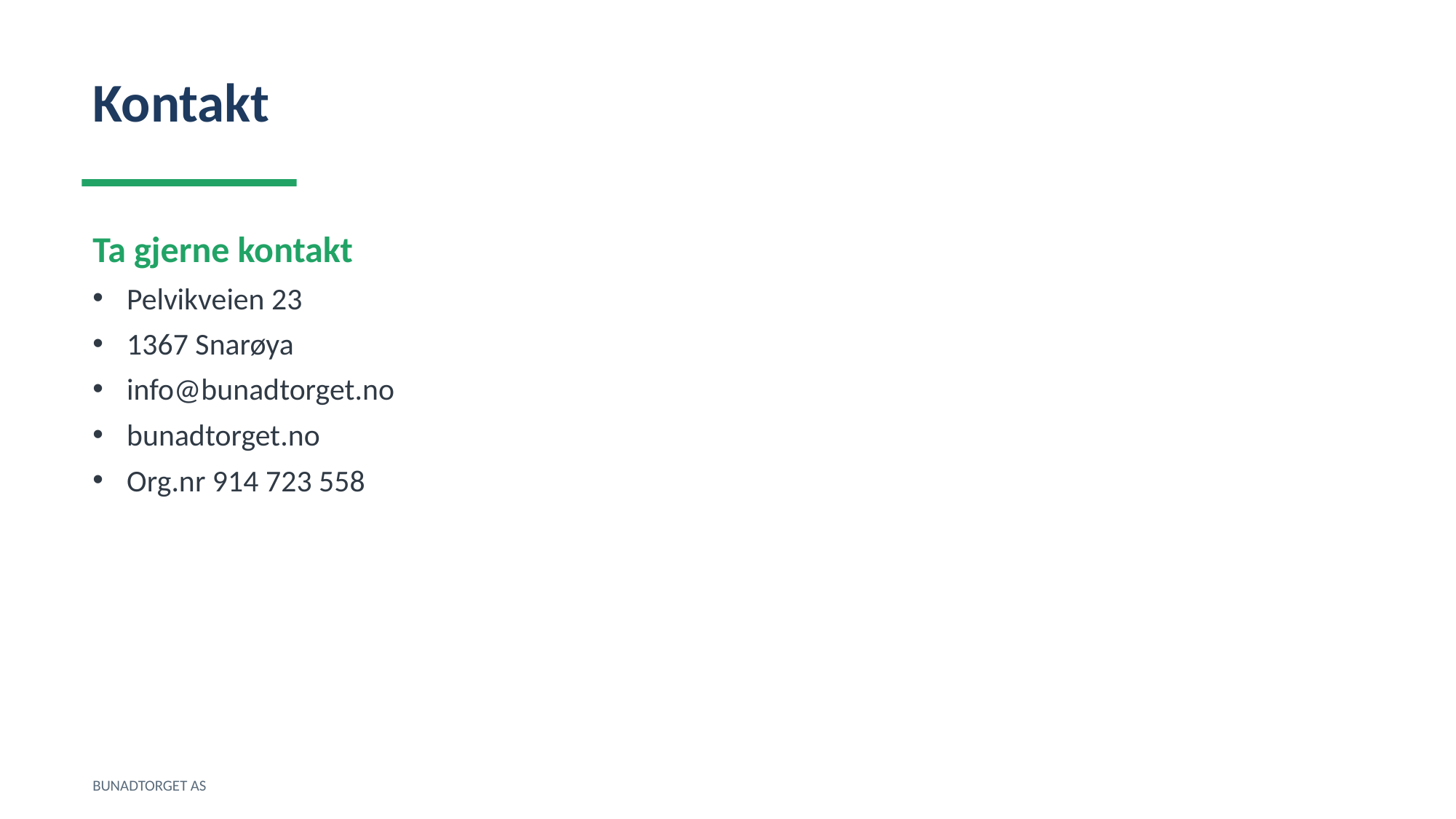

Kontakt

Ta gjerne kontakt
Pelvikveien 23
1367 Snarøya
info@bunadtorget.no
bunadtorget.no
Org.nr 914 723 558
BUNADTORGET AS